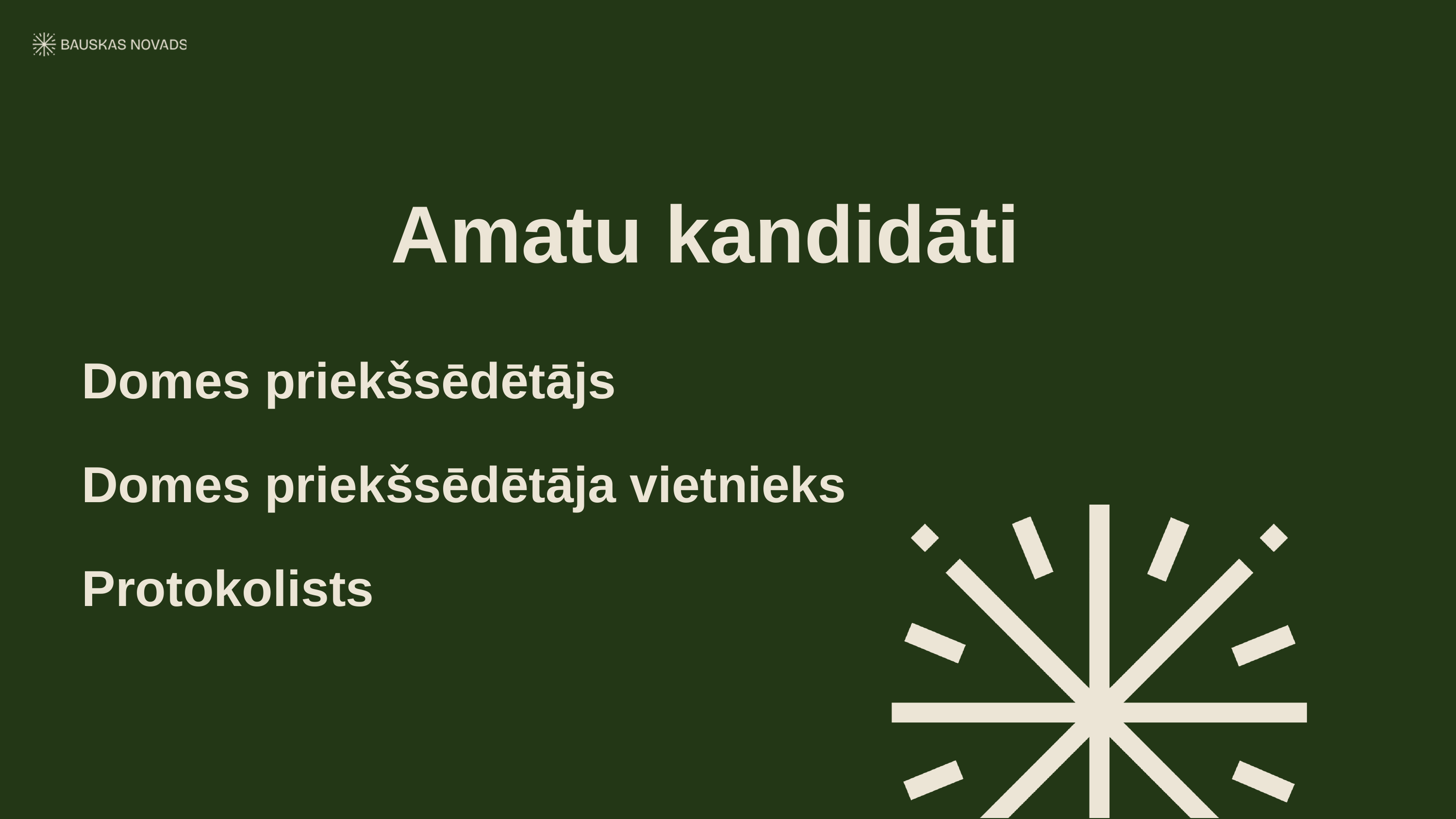

Amatu kandidāti
Domes priekšsēdētājs
Domes priekšsēdētāja vietnieks

Protokolists